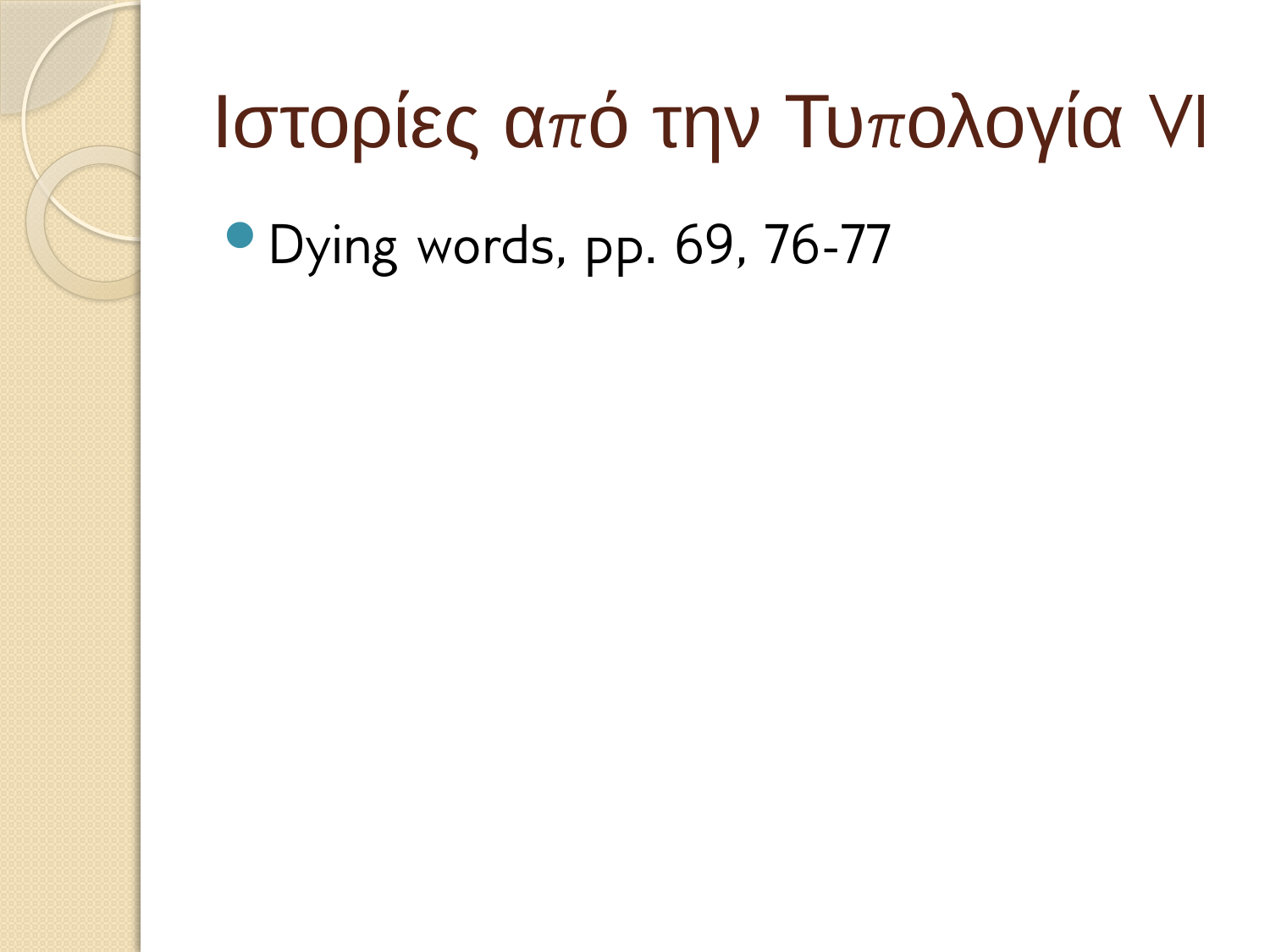

# Ιστορίες από την Τυπολογία VI
Dying words, pp. 69, 76-77